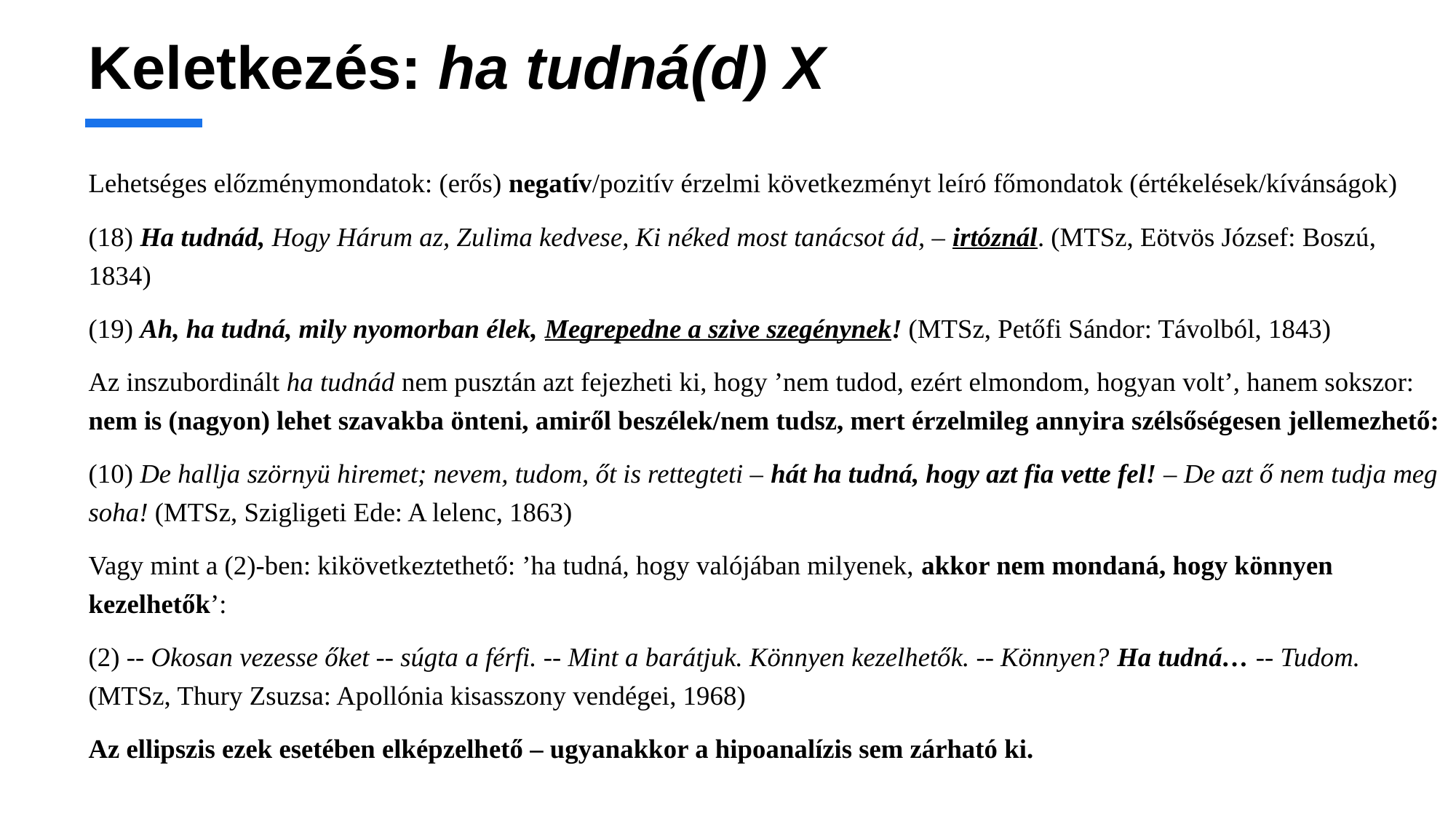

# Keletkezés: ha tudná(d) X
Lehetséges előzménymondatok: (erős) negatív/pozitív érzelmi következményt leíró főmondatok (értékelések/kívánságok)
(18) Ha tudnád, Hogy Hárum az, Zulima kedvese, Ki néked most tanácsot ád, – irtóznál. (MTSz, Eötvös József: Boszú, 1834)
(19) Ah, ha tudná, mily nyomorban élek, Megrepedne a szive szegénynek! (MTSz, Petőfi Sándor: Távolból, 1843)
Az inszubordinált ha tudnád nem pusztán azt fejezheti ki, hogy ’nem tudod, ezért elmondom, hogyan volt’, hanem sokszor: nem is (nagyon) lehet szavakba önteni, amiről beszélek/nem tudsz, mert érzelmileg annyira szélsőségesen jellemezhető:
(10) De hallja szörnyü hiremet; nevem, tudom, őt is rettegteti – hát ha tudná, hogy azt fia vette fel! – De azt ő nem tudja meg soha! (MTSz, Szigligeti Ede: A lelenc, 1863)
Vagy mint a (2)-ben: kikövetkeztethető: ’ha tudná, hogy valójában milyenek, akkor nem mondaná, hogy könnyen kezelhetők’:
(2) -- Okosan vezesse őket -- súgta a férfi. -- Mint a barátjuk. Könnyen kezelhetők. -- Könnyen? Ha tudná… -- Tudom. (MTSz, Thury Zsuzsa: Apollónia kisasszony vendégei, 1968)
Az ellipszis ezek esetében elképzelhető – ugyanakkor a hipoanalízis sem zárható ki.